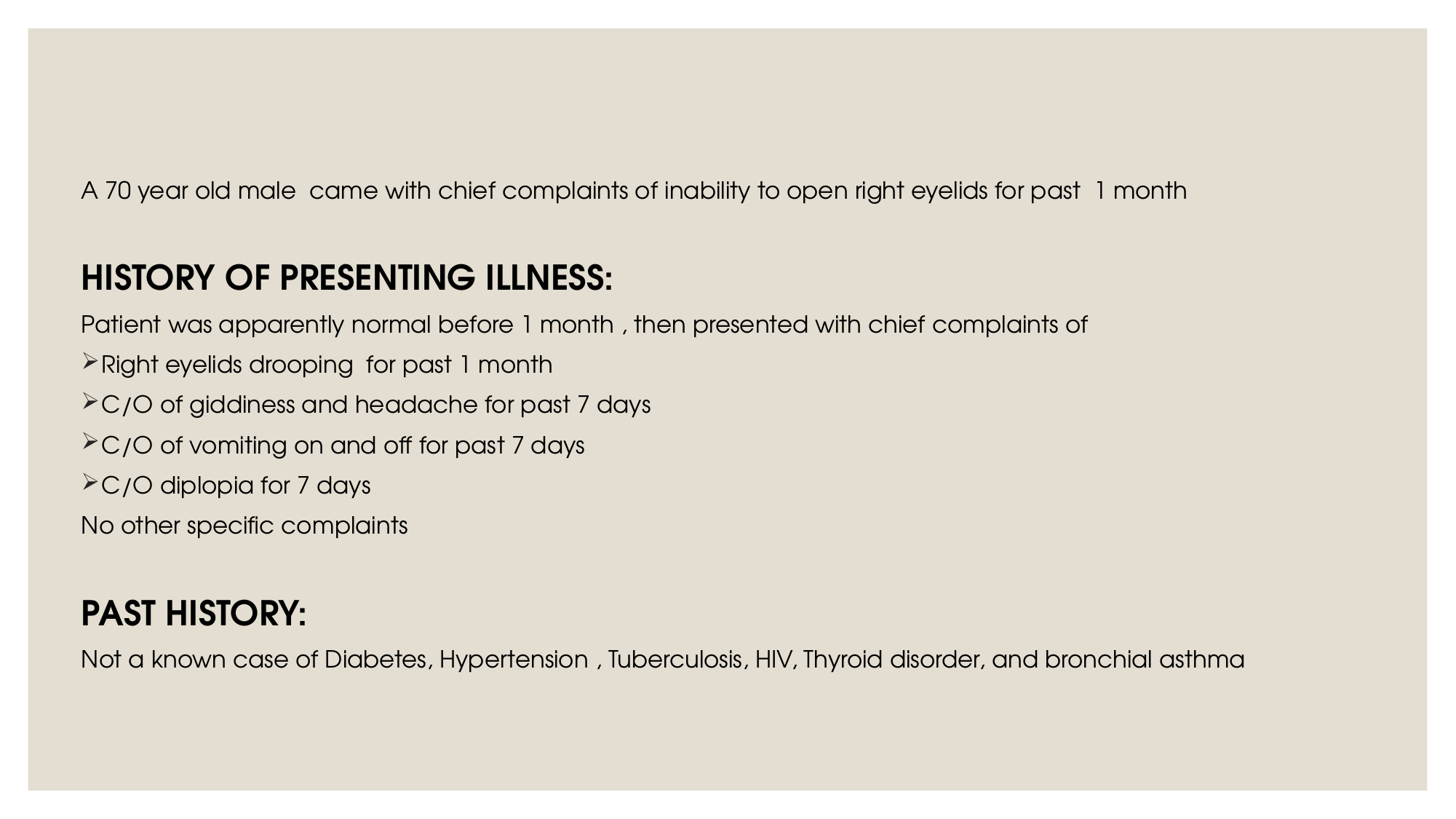

#
A 70 year old male  came with chief complaints of inability to open right eyelids for past  1 month

HISTORY OF PRESENTING ILLNESS:
Patient was apparently normal before 1 month , then presented with chief complaints of
Right eyelids drooping  for past 1 month
C/O of giddiness and headache for past 7 days
C/O of vomiting on and off for past 7 days
C/O diplopia for 7 days
No other specific complaints

PAST HISTORY:
Not a known case of Diabetes, Hypertension , Tuberculosis, HIV, Thyroid disorder, and bronchial asthma